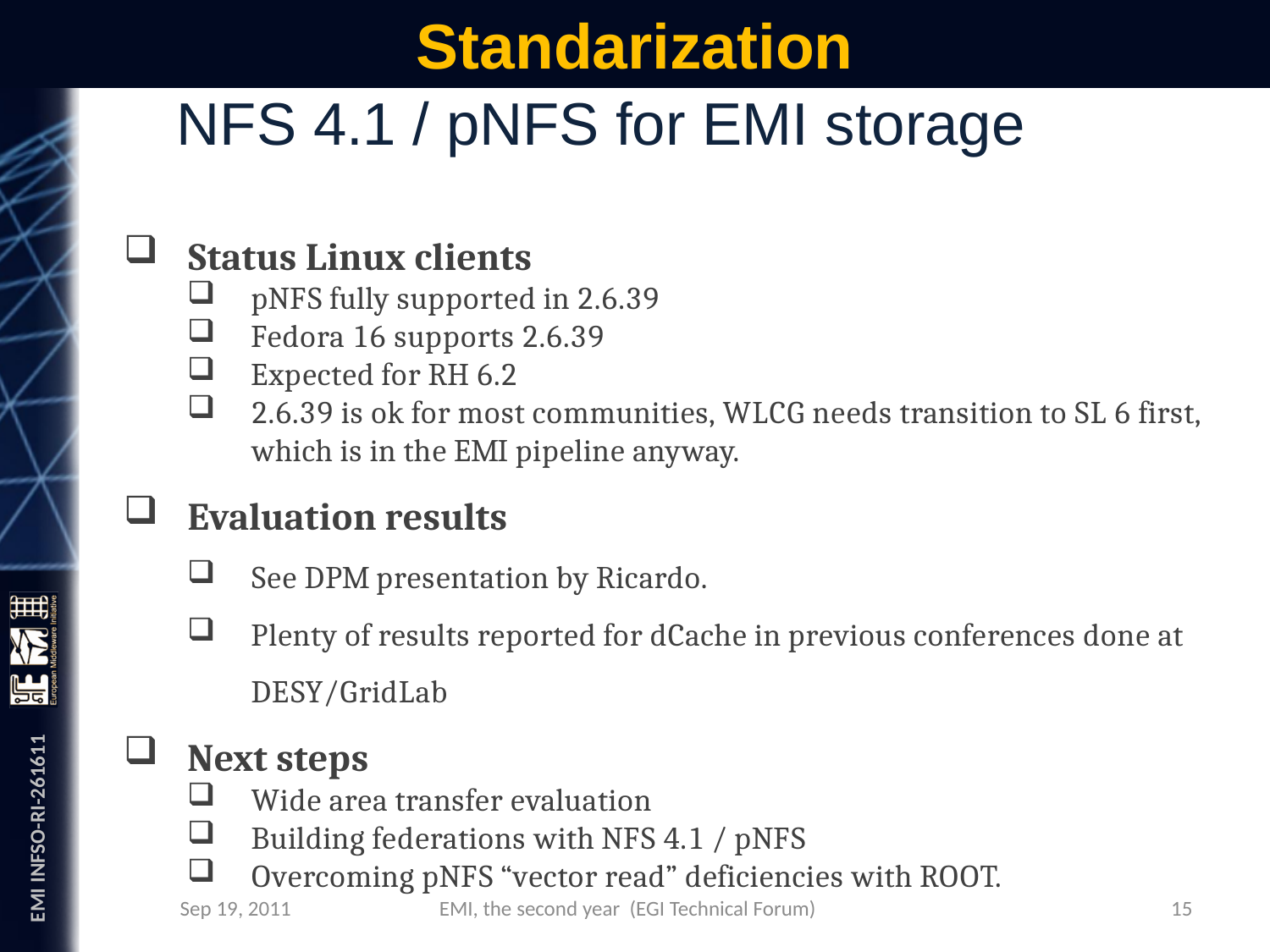

# Standarization
NFS 4.1 / pNFS for EMI storage
Status Linux clients
pNFS fully supported in 2.6.39
Fedora 16 supports 2.6.39
Expected for RH 6.2
2.6.39 is ok for most communities, WLCG needs transition to SL 6 first, which is in the EMI pipeline anyway.
Evaluation results
See DPM presentation by Ricardo.
Plenty of results reported for dCache in previous conferences done at DESY/GridLab
Next steps
Wide area transfer evaluation
Building federations with NFS 4.1 / pNFS
Overcoming pNFS “vector read” deficiencies with ROOT.
Sep 19, 2011
15
EMI, the second year  (EGI Technical Forum)